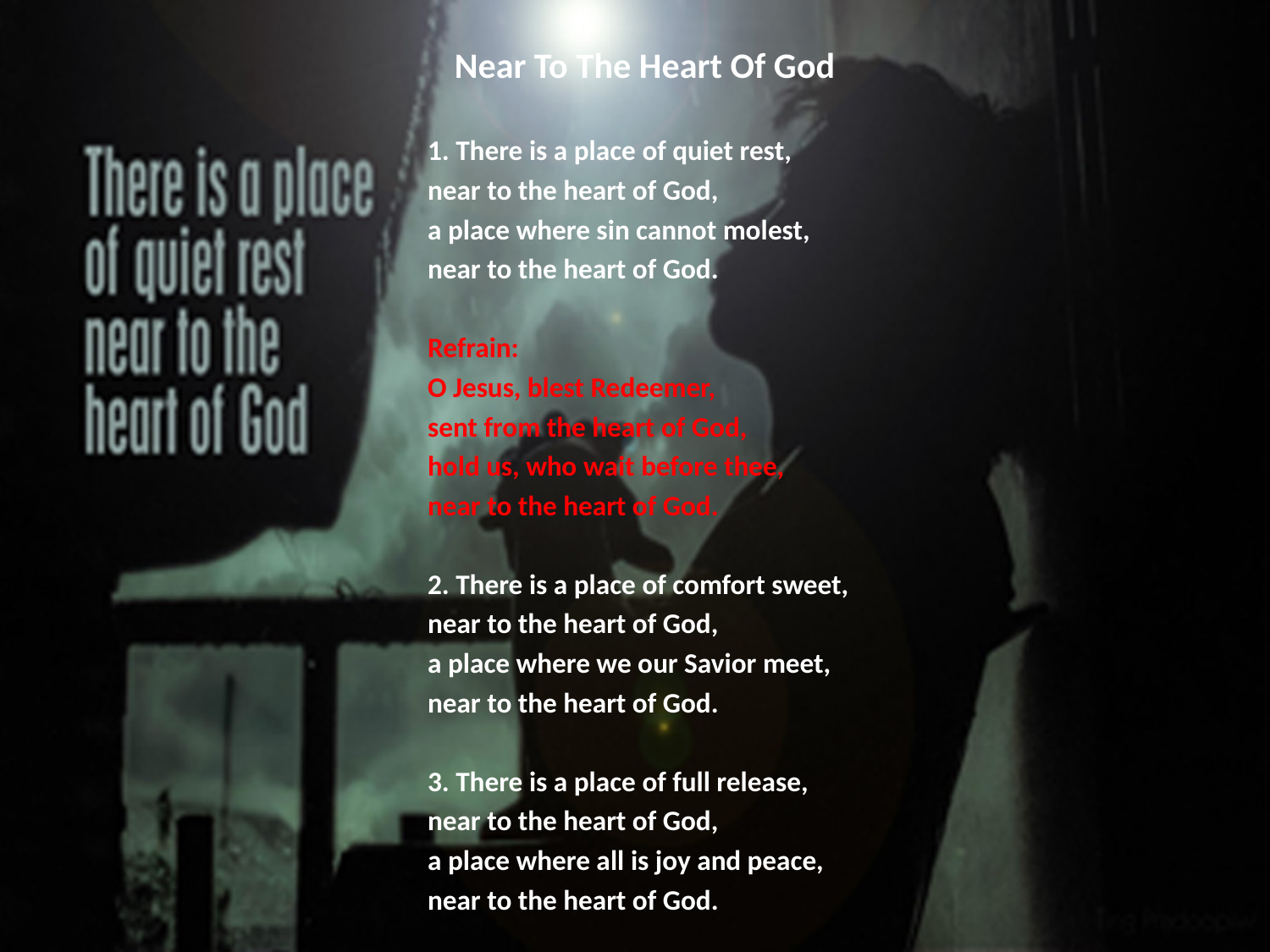

# Near To The Heart Of God
1. There is a place of quiet rest,
near to the heart of God,
a place where sin cannot molest,
near to the heart of God.

Refrain:
O Jesus, blest Redeemer,
sent from the heart of God,
hold us, who wait before thee,
near to the heart of God.

2. There is a place of comfort sweet,
near to the heart of God,
a place where we our Savior meet,
near to the heart of God.

3. There is a place of full release,
near to the heart of God,
a place where all is joy and peace,
near to the heart of God.